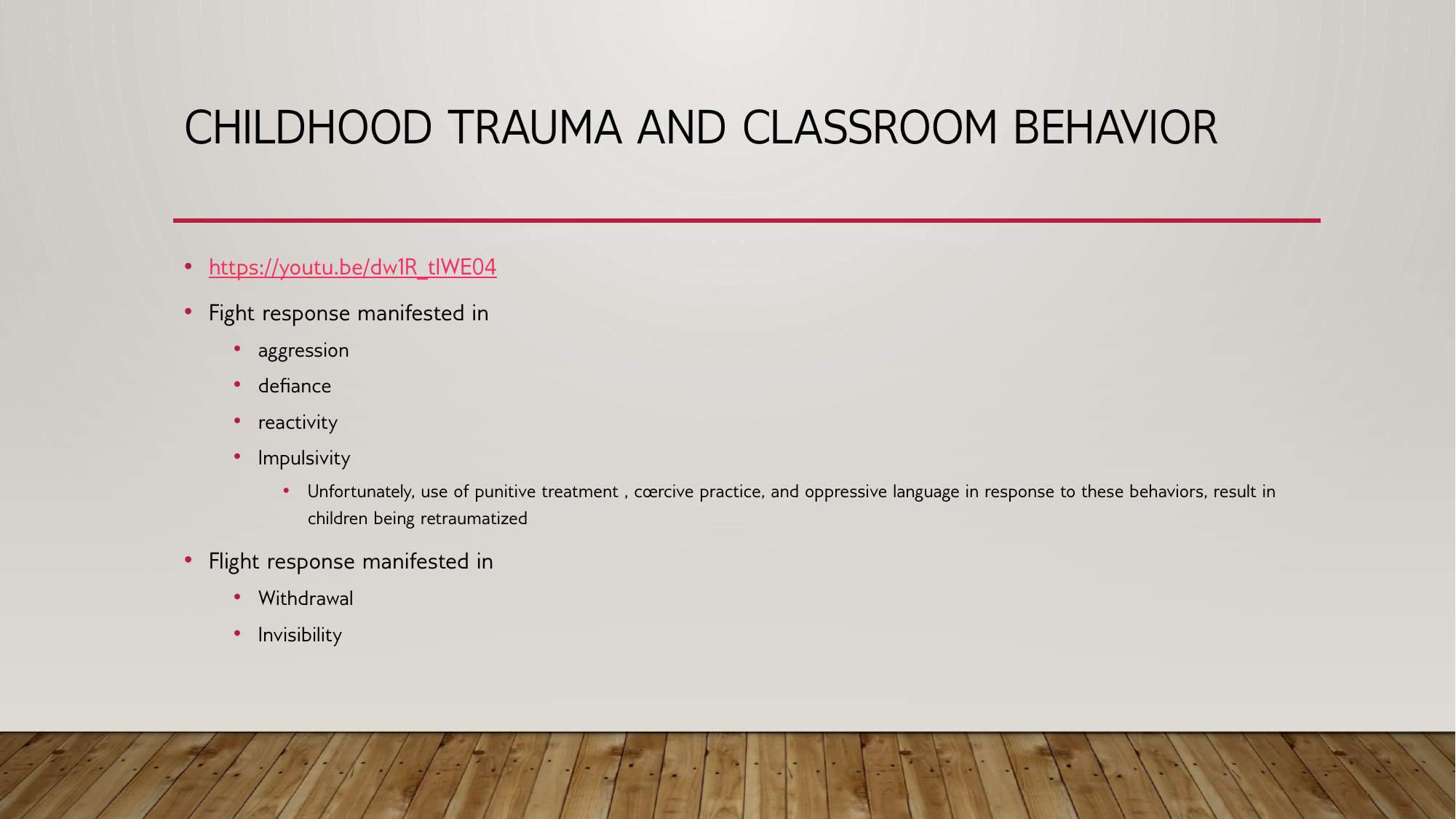

# Childhood Trauma and Classroom Behavior
https://youtu.be/dw1R_tlWE04
Fight response manifested in
aggression
defiance
reactivity
Impulsivity
Unfortunately, use of punitive treatment , coercive practice, and oppressive language in response to these behaviors, result in children being retraumatized
Flight response manifested in
Withdrawal
Invisibility